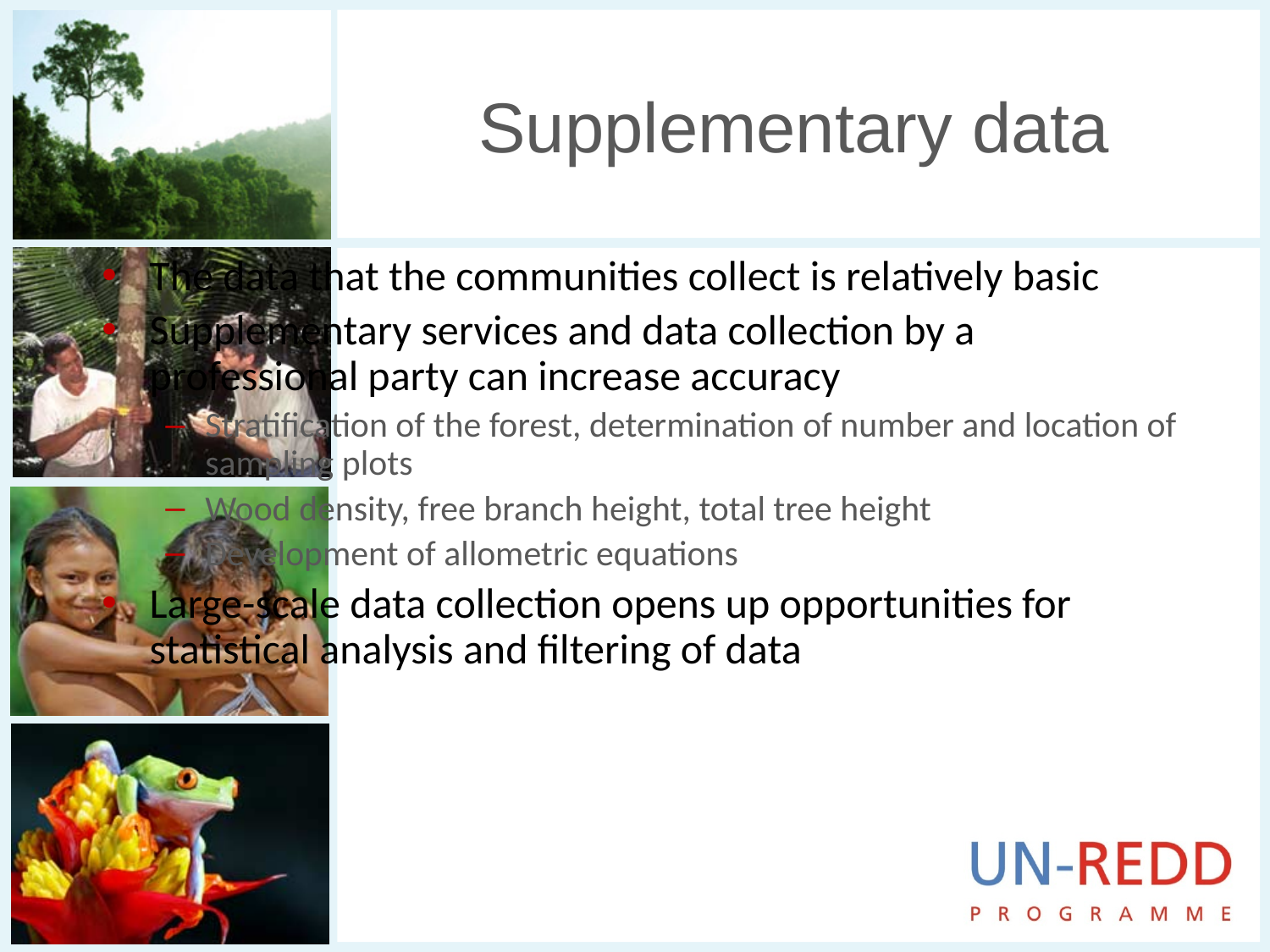

# Supplementary data
The data that the communities collect is relatively basic
Supplementary services and data collection by a professional party can increase accuracy
Stratification of the forest, determination of number and location of sampling plots
Wood density, free branch height, total tree height
Development of allometric equations
Large-scale data collection opens up opportunities for statistical analysis and filtering of data